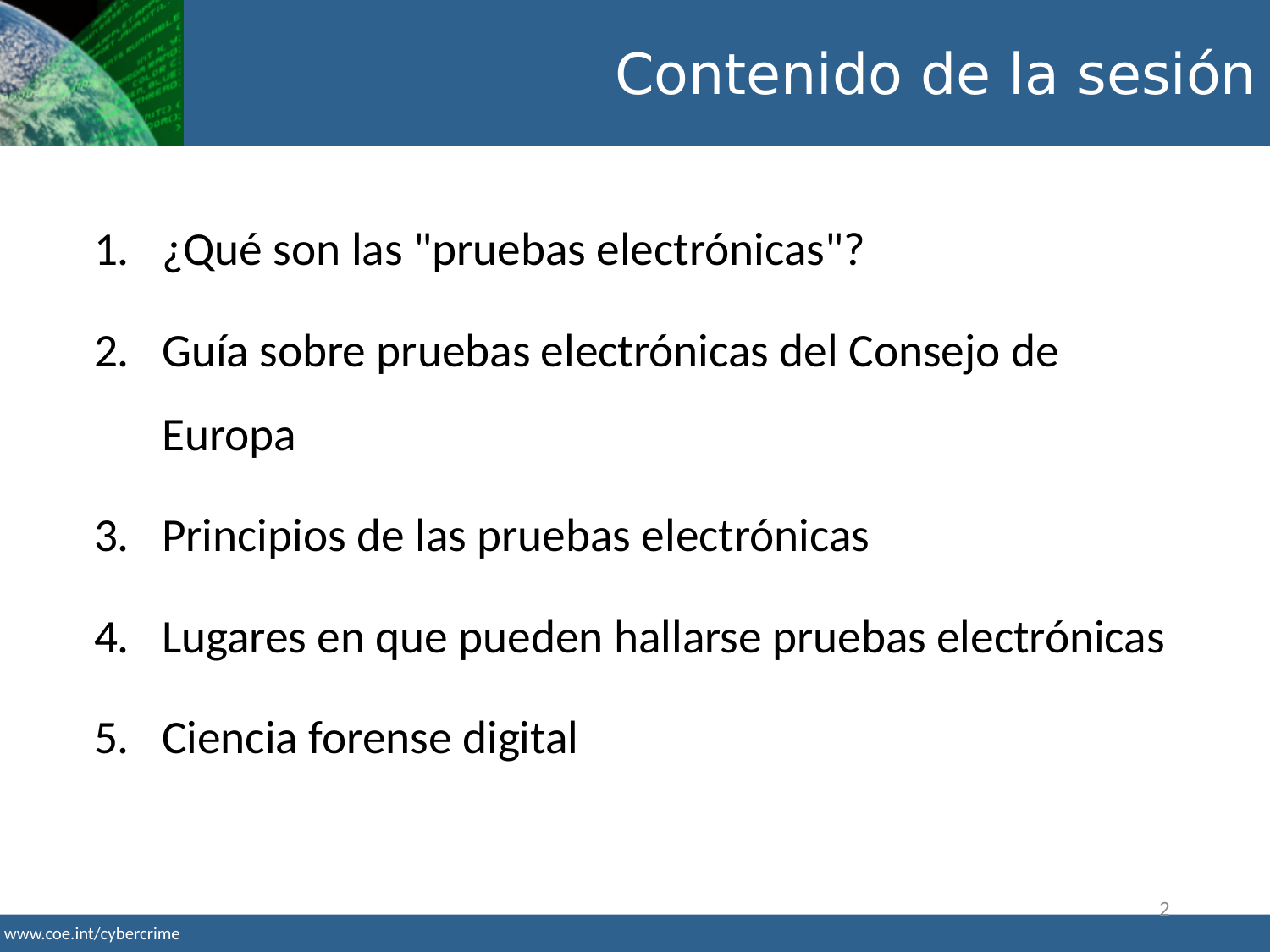

Contenido de la sesión

¿Qué son las "pruebas electrónicas"?
Guía sobre pruebas electrónicas del Consejo de Europa
Principios de las pruebas electrónicas
Lugares en que pueden hallarse pruebas electrónicas
Ciencia forense digital

2